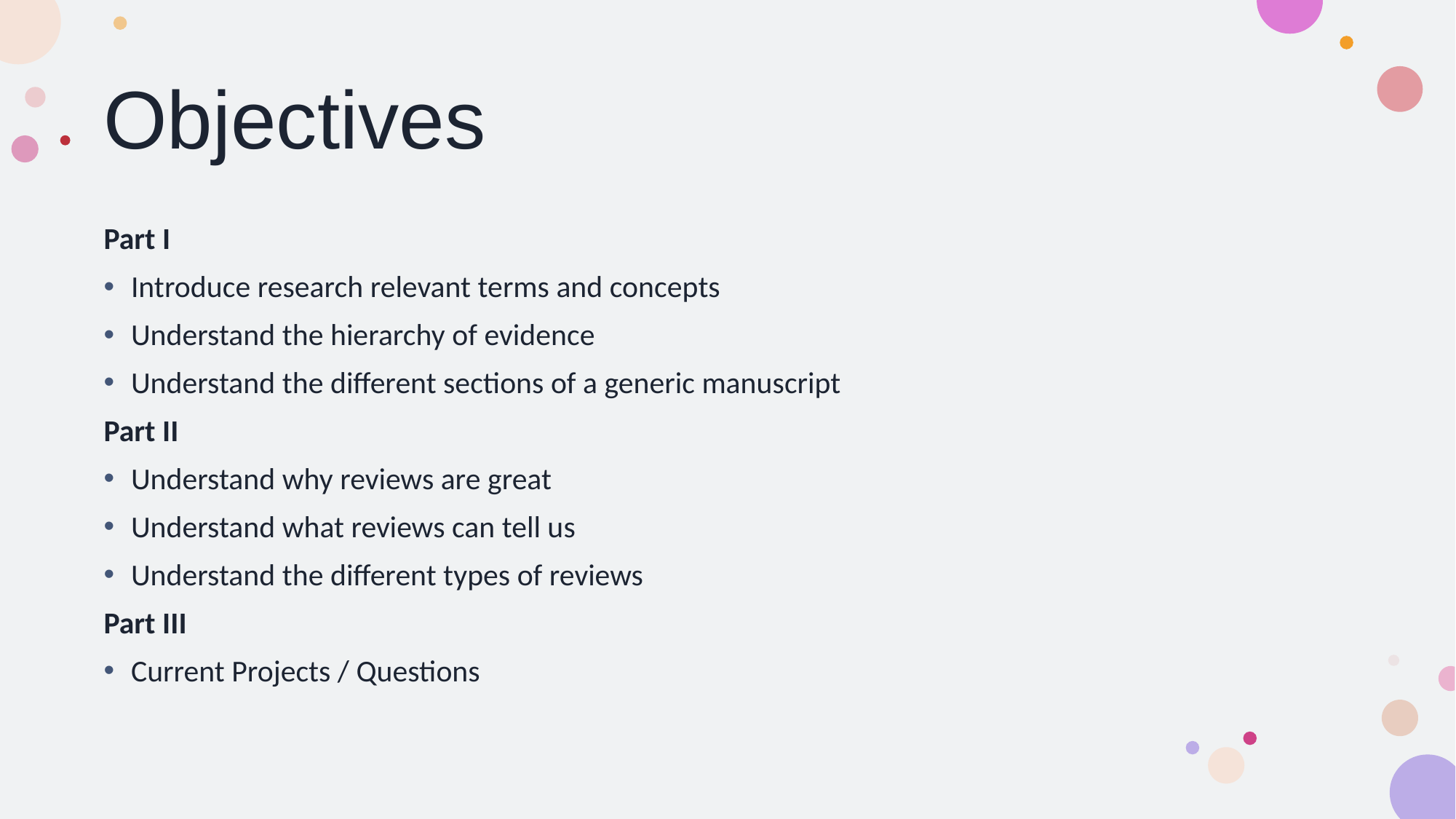

# Objectives
Part I
Introduce research relevant terms and concepts
Understand the hierarchy of evidence
Understand the different sections of a generic manuscript
Part II
Understand why reviews are great
Understand what reviews can tell us
Understand the different types of reviews
Part III
Current Projects / Questions